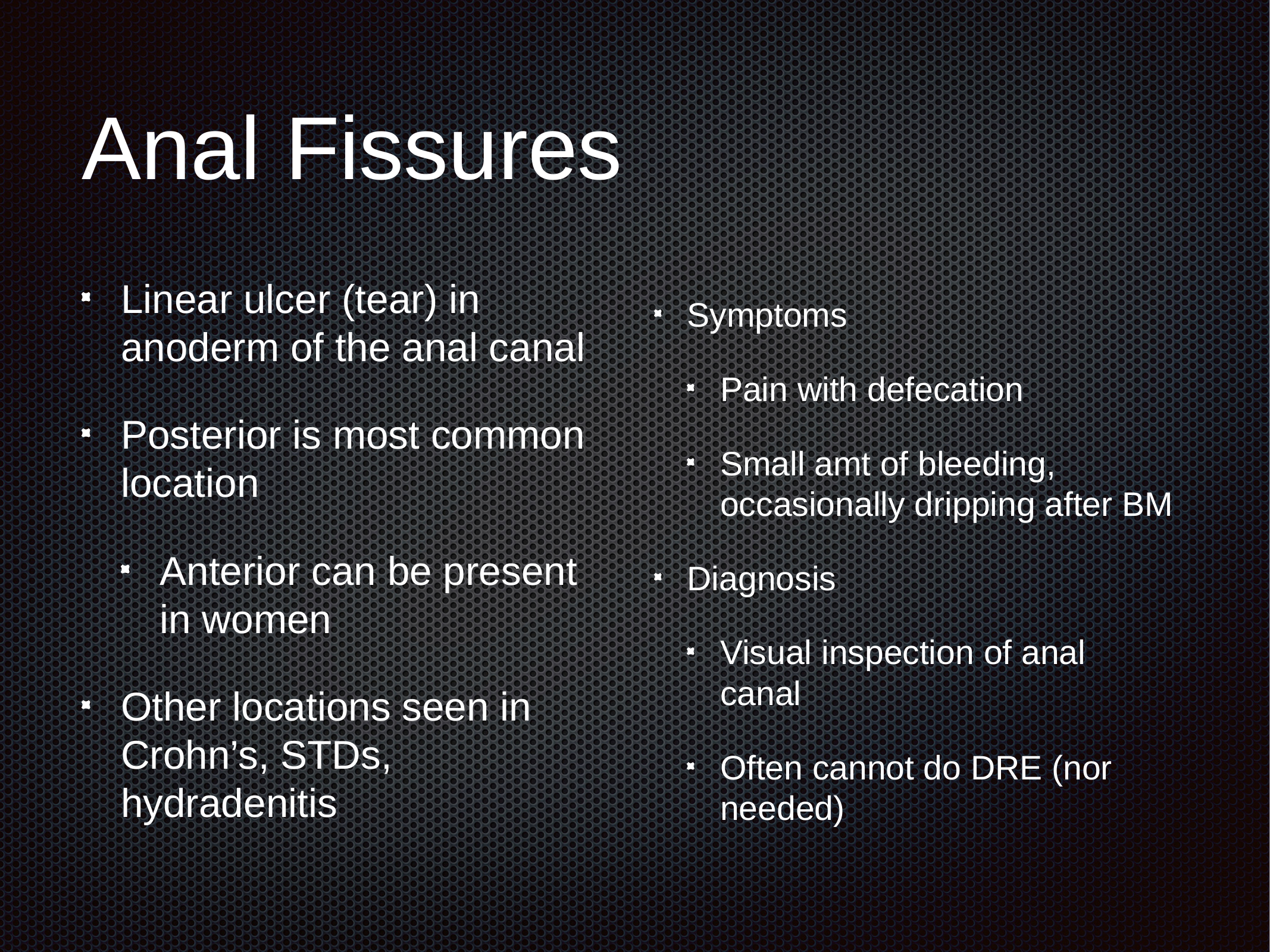

# Anal Fissures
Linear ulcer (tear) in anoderm of the anal canal
Posterior is most common location
Anterior can be present in women
Other locations seen in Crohn’s, STDs, hydradenitis
Symptoms
Pain with defecation
Small amt of bleeding, occasionally dripping after BM
Diagnosis
Visual inspection of anal canal
Often cannot do DRE (nor needed)